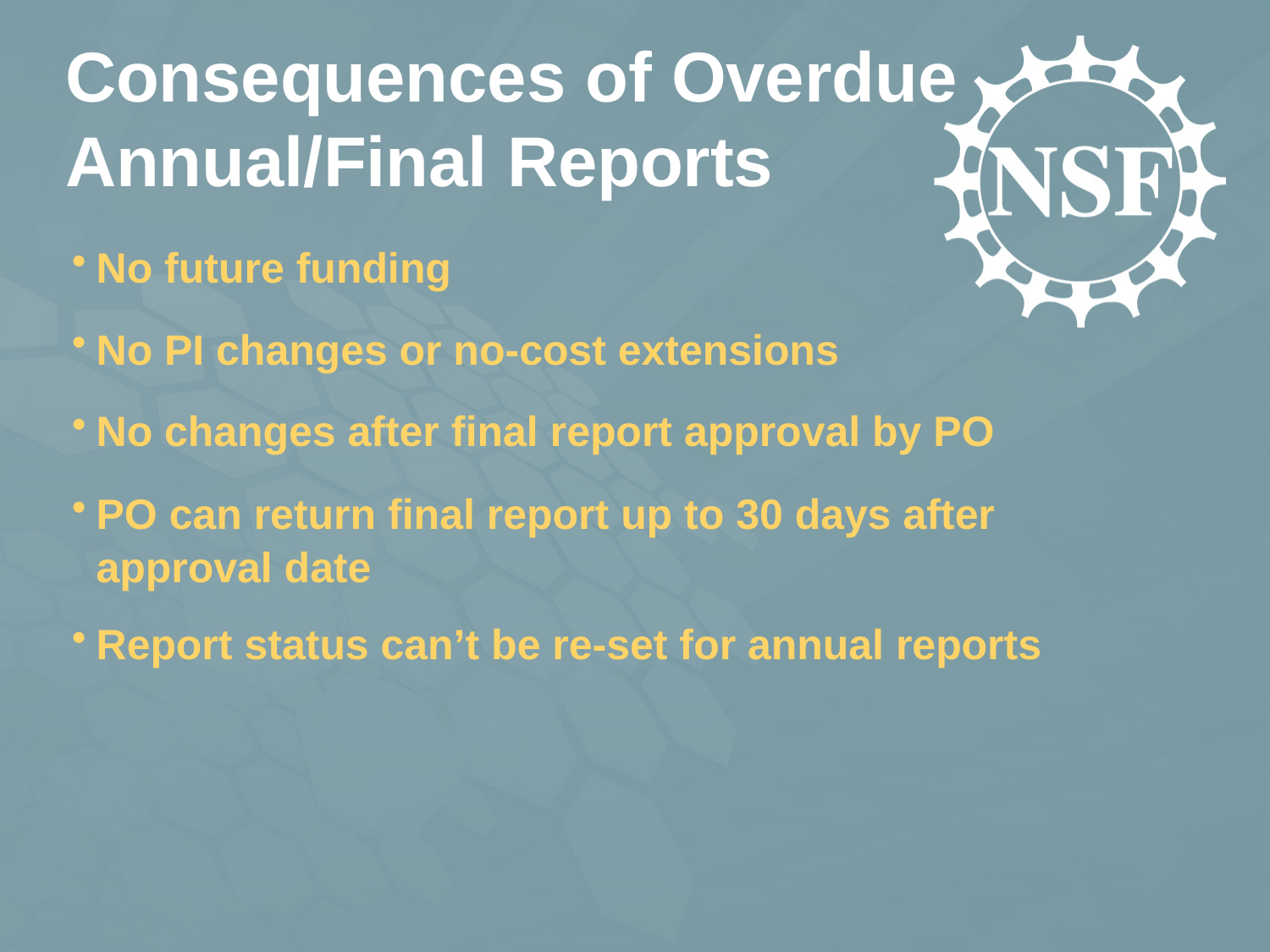

Consequences of Overdue Annual/Final Reports
No future funding
No PI changes or no-cost extensions
No changes after final report approval by PO
PO can return final report up to 30 days after approval date
Report status can’t be re-set for annual reports